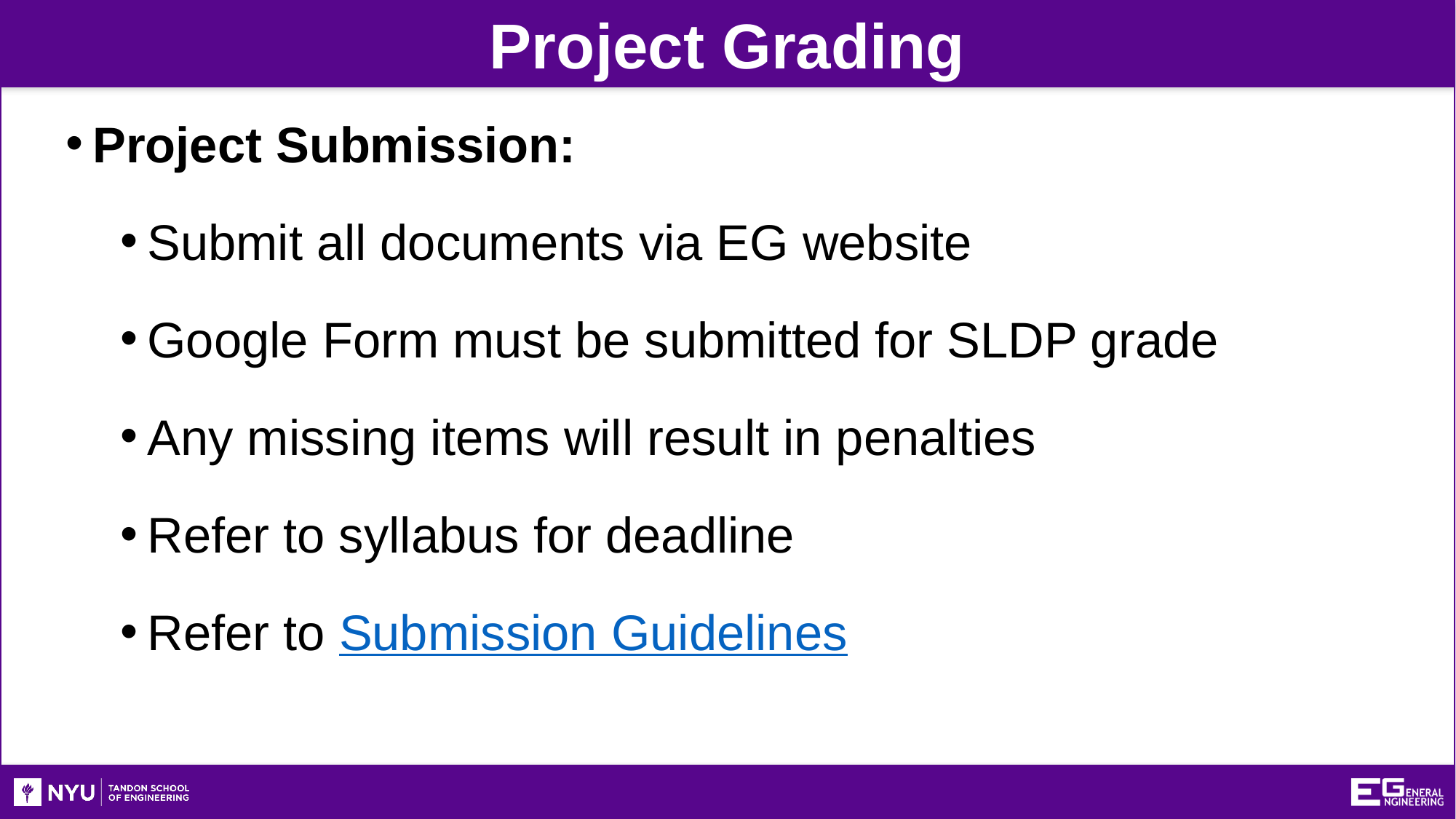

Project Grading
Project Submission:
Submit all documents via EG website
Google Form must be submitted for SLDP grade
Any missing items will result in penalties
Refer to syllabus for deadline
Refer to Submission Guidelines